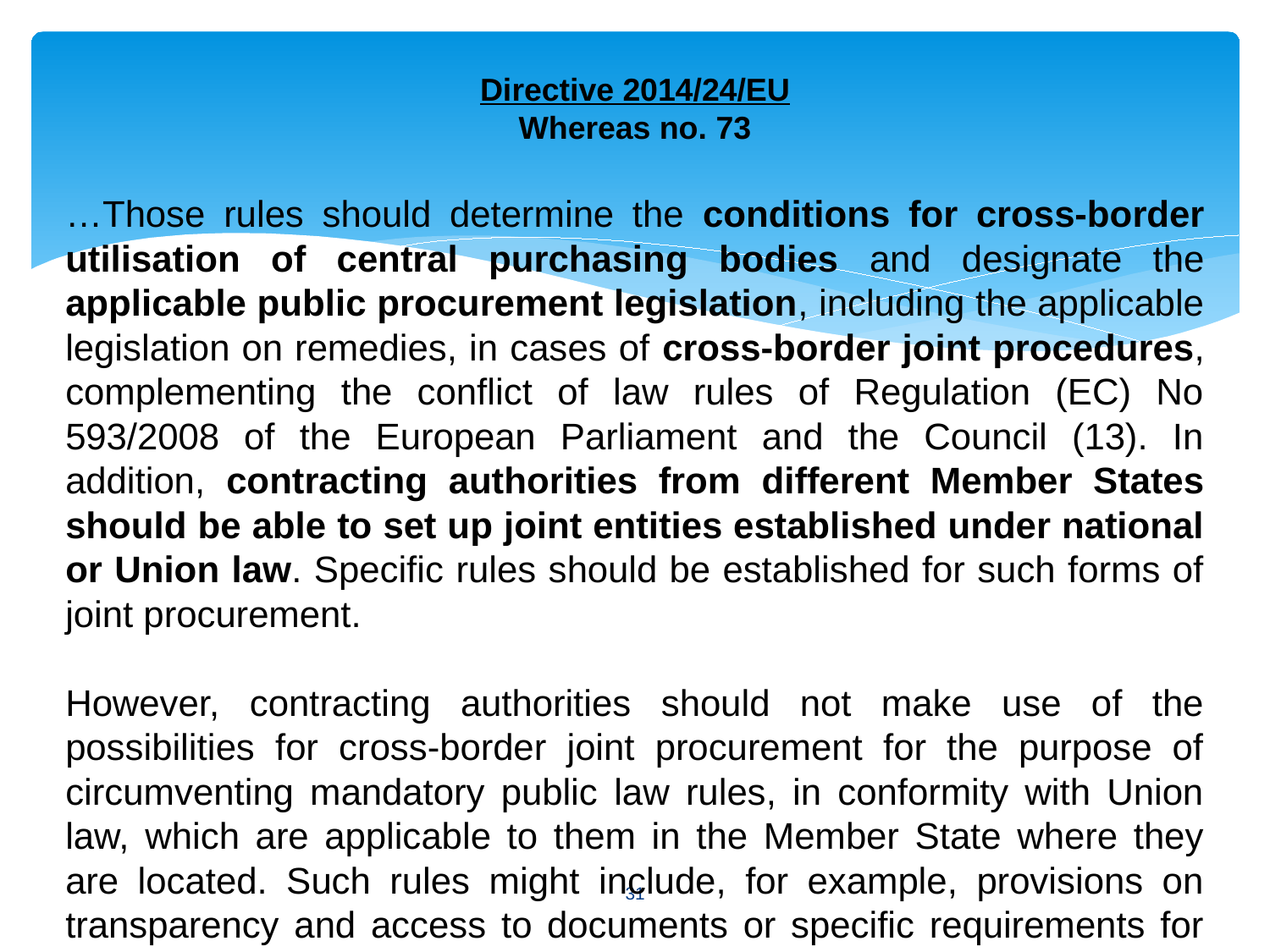

Directive 2014/24/EU
Whereas no. 73

…Those rules should determine the conditions for cross-border utilisation of central purchasing bodies and designate the applicable public procurement legislation, including the applicable legislation on remedies, in cases of cross-border joint procedures, complementing the conflict of law rules of Regulation (EC) No 593/2008 of the European Parliament and the Council (13). In addition, contracting authorities from different Member States should be able to set up joint entities established under national or Union law. Specific rules should be established for such forms of joint procurement.

However, contracting authorities should not make use of the possibilities for cross-border joint procurement for the purpose of circumventing mandatory public law rules, in conformity with Union law, which are applicable to them in the Member State where they are located. Such rules might include, for example, provisions on transparency and access to documents or specific requirements for the traceability of sensitive supplies.
31